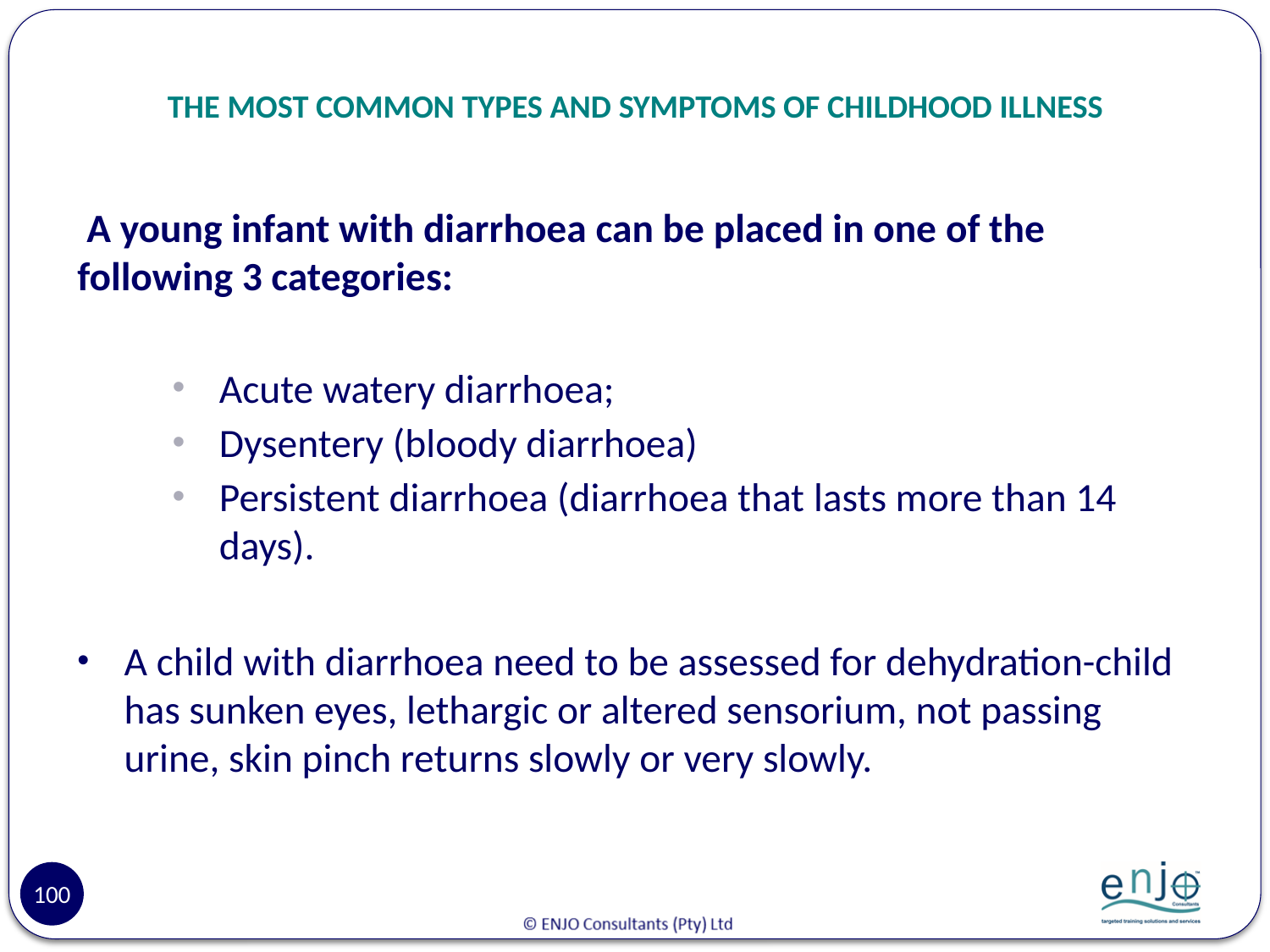

# THE MOST COMMON TYPES AND SYMPTOMS OF CHILDHOOD ILLNESS
 A young infant with diarrhoea can be placed in one of the following 3 categories:

Acute watery diarrhoea;
Dysentery (bloody diarrhoea)
Persistent diarrhoea (diarrhoea that lasts more than 14 days).

A child with diarrhoea need to be assessed for dehydration-child has sunken eyes, lethargic or altered sensorium, not passing urine, skin pinch returns slowly or very slowly.

100